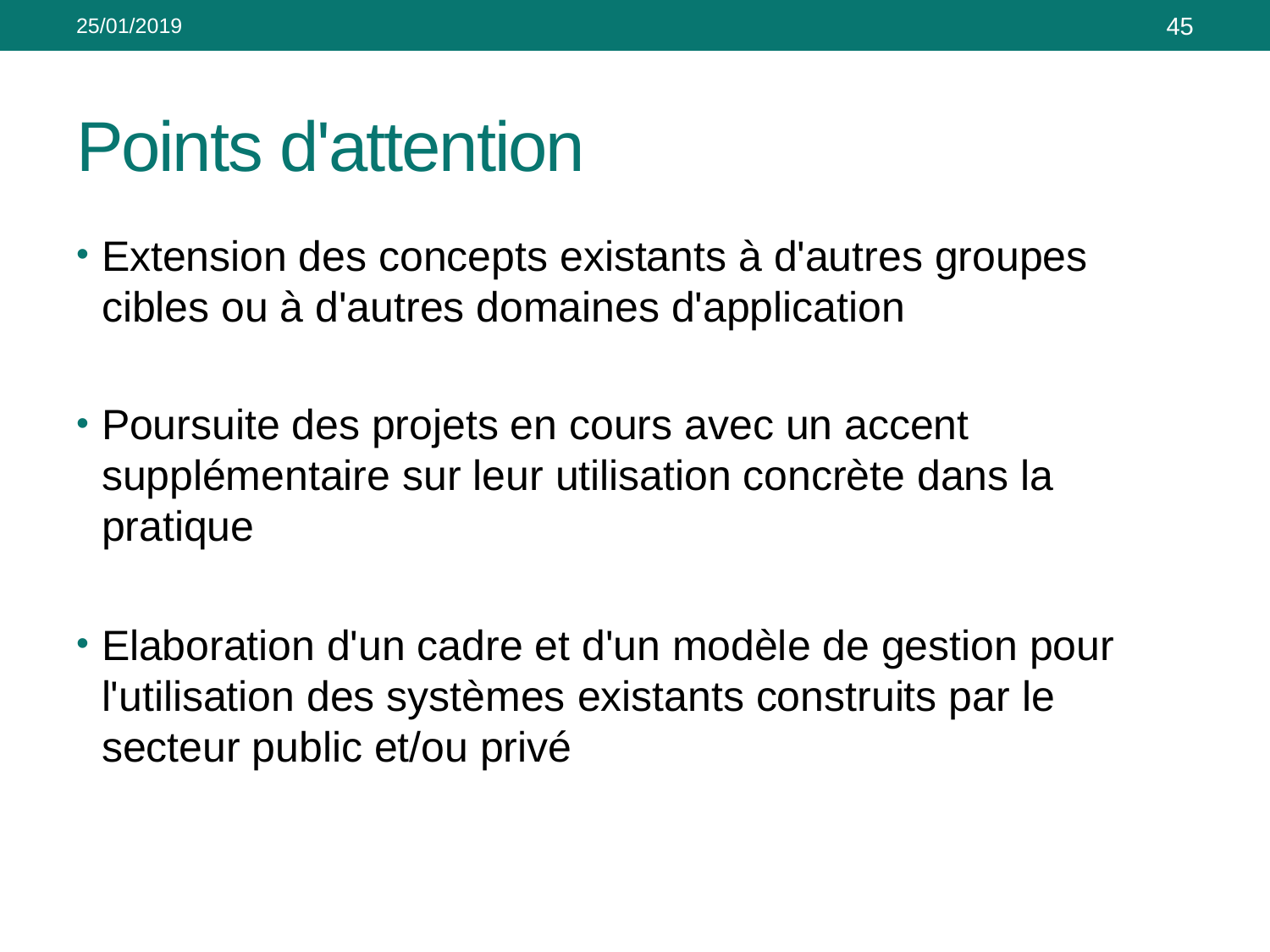

25/01/2019
45
# Points d'attention
Extension des concepts existants à d'autres groupes cibles ou à d'autres domaines d'application

Poursuite des projets en cours avec un accent supplémentaire sur leur utilisation concrète dans la pratique

Elaboration d'un cadre et d'un modèle de gestion pour l'utilisation des systèmes existants construits par le secteur public et/ou privé